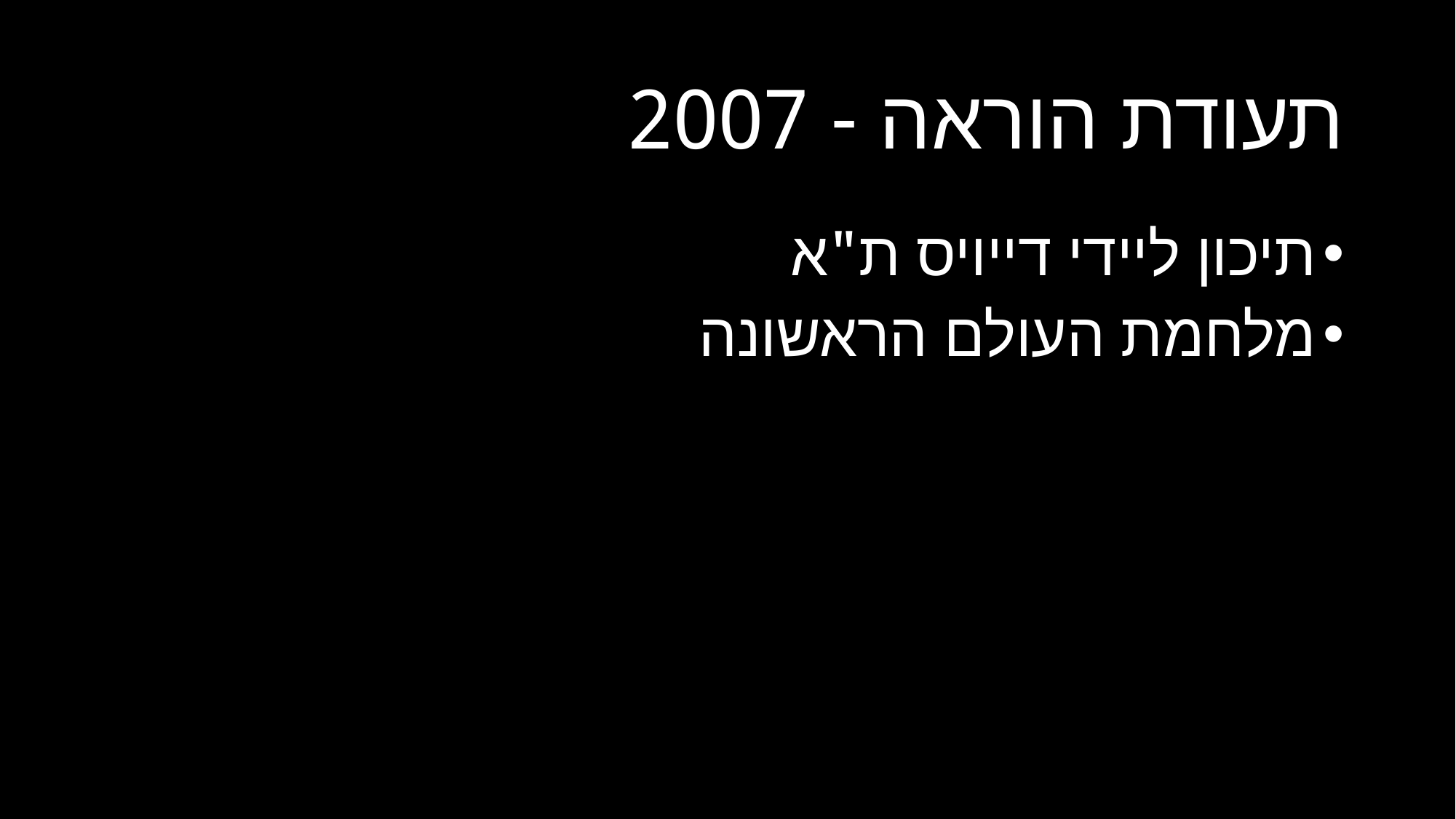

# תעודת הוראה - 2007
תיכון ליידי דייויס ת"א
מלחמת העולם הראשונה